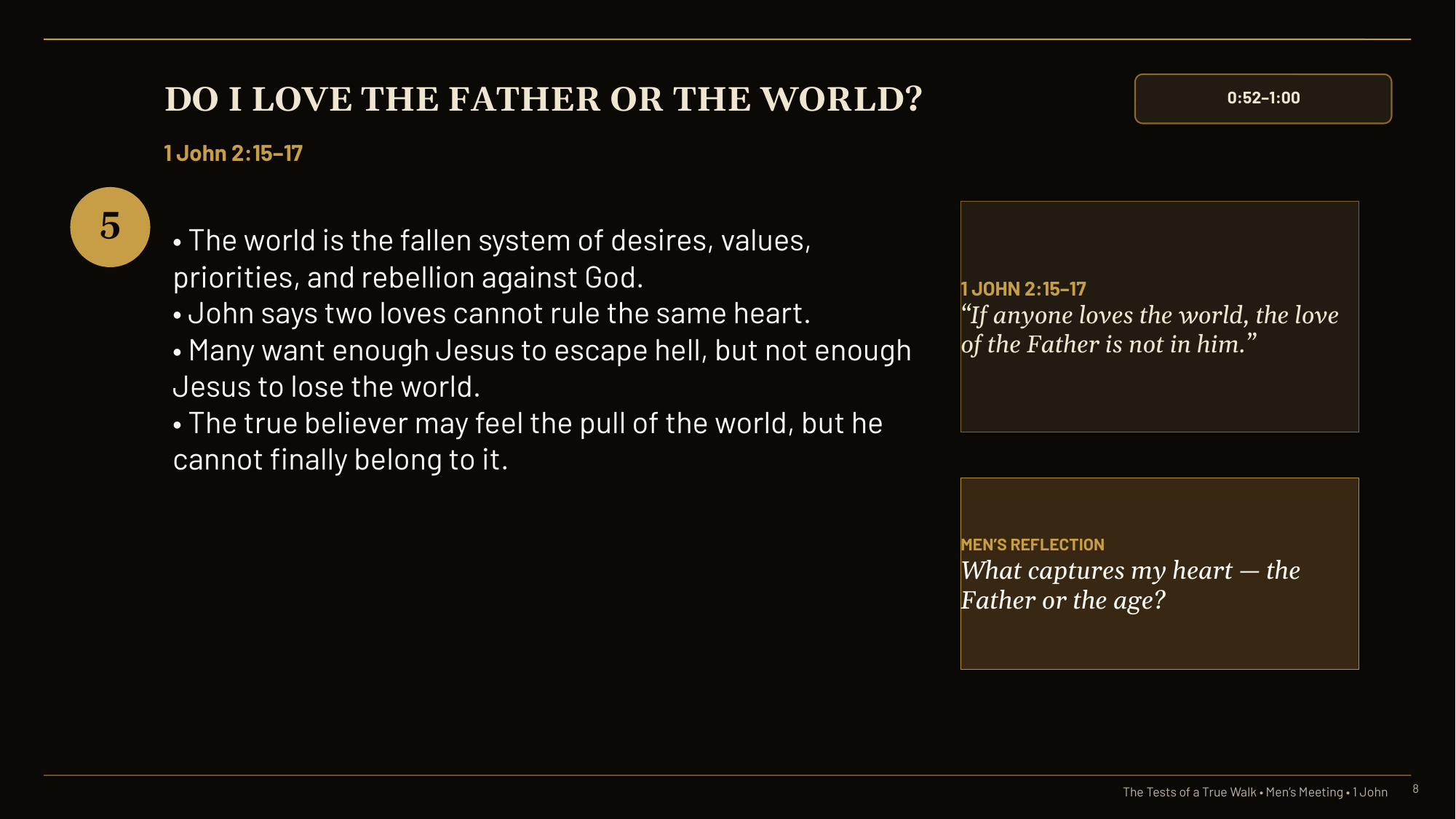

DO I LOVE THE FATHER OR THE WORLD?

0:52–1:00
1 John 2:15–17

5
1 JOHN 2:15–17
“If anyone loves the world, the love of the Father is not in him.”
• The world is the fallen system of desires, values, priorities, and rebellion against God.
• John says two loves cannot rule the same heart.
• Many want enough Jesus to escape hell, but not enough Jesus to lose the world.
• The true believer may feel the pull of the world, but he cannot finally belong to it.

MEN’S REFLECTION
What captures my heart — the Father or the age?

8
The Tests of a True Walk • Men’s Meeting • 1 John